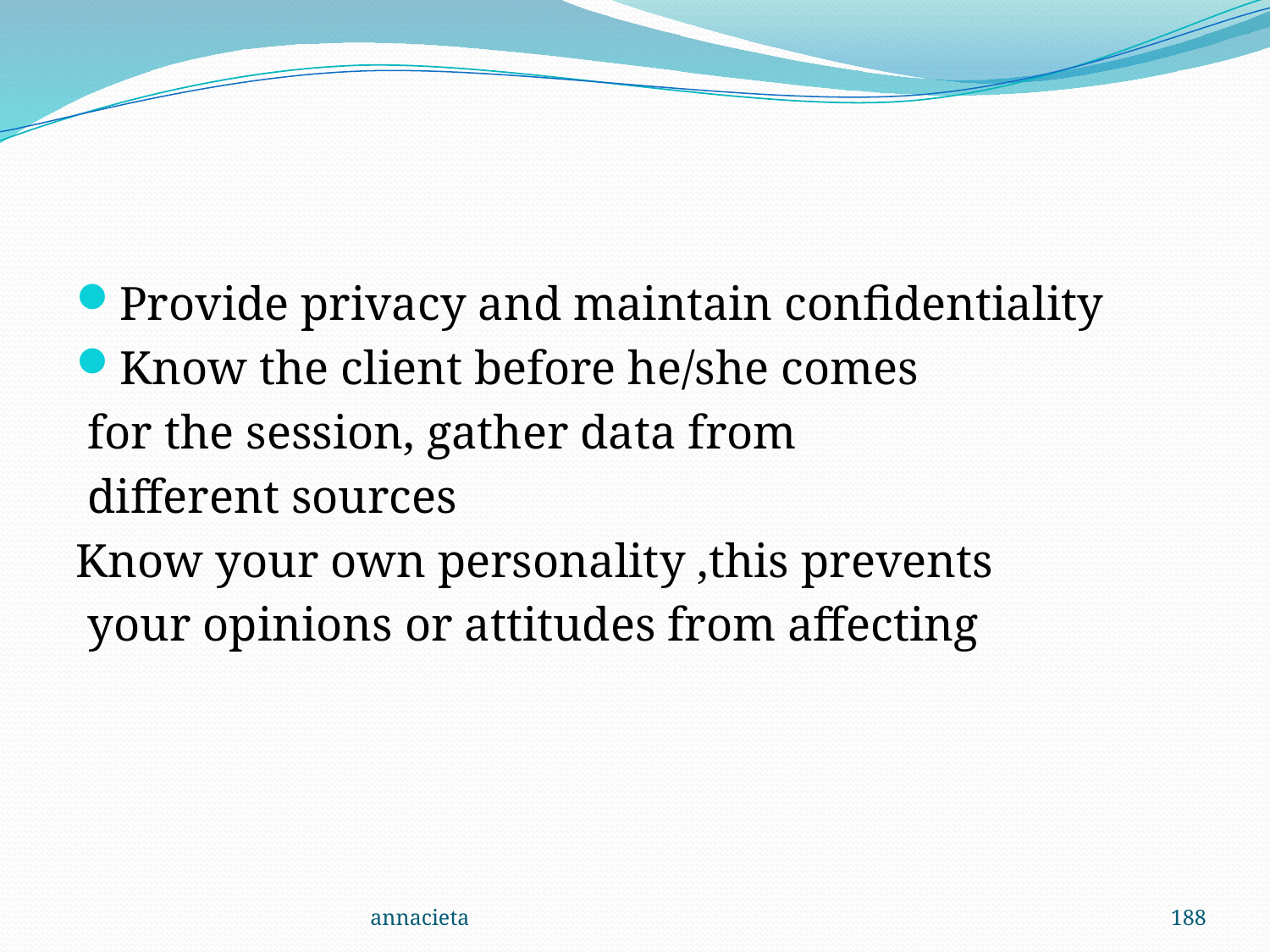

#
Provide privacy and maintain confidentiality
Know the client before he/she comes
 for the session, gather data from
 different sources
Know your own personality ,this prevents
 your opinions or attitudes from affecting

annacieta
188